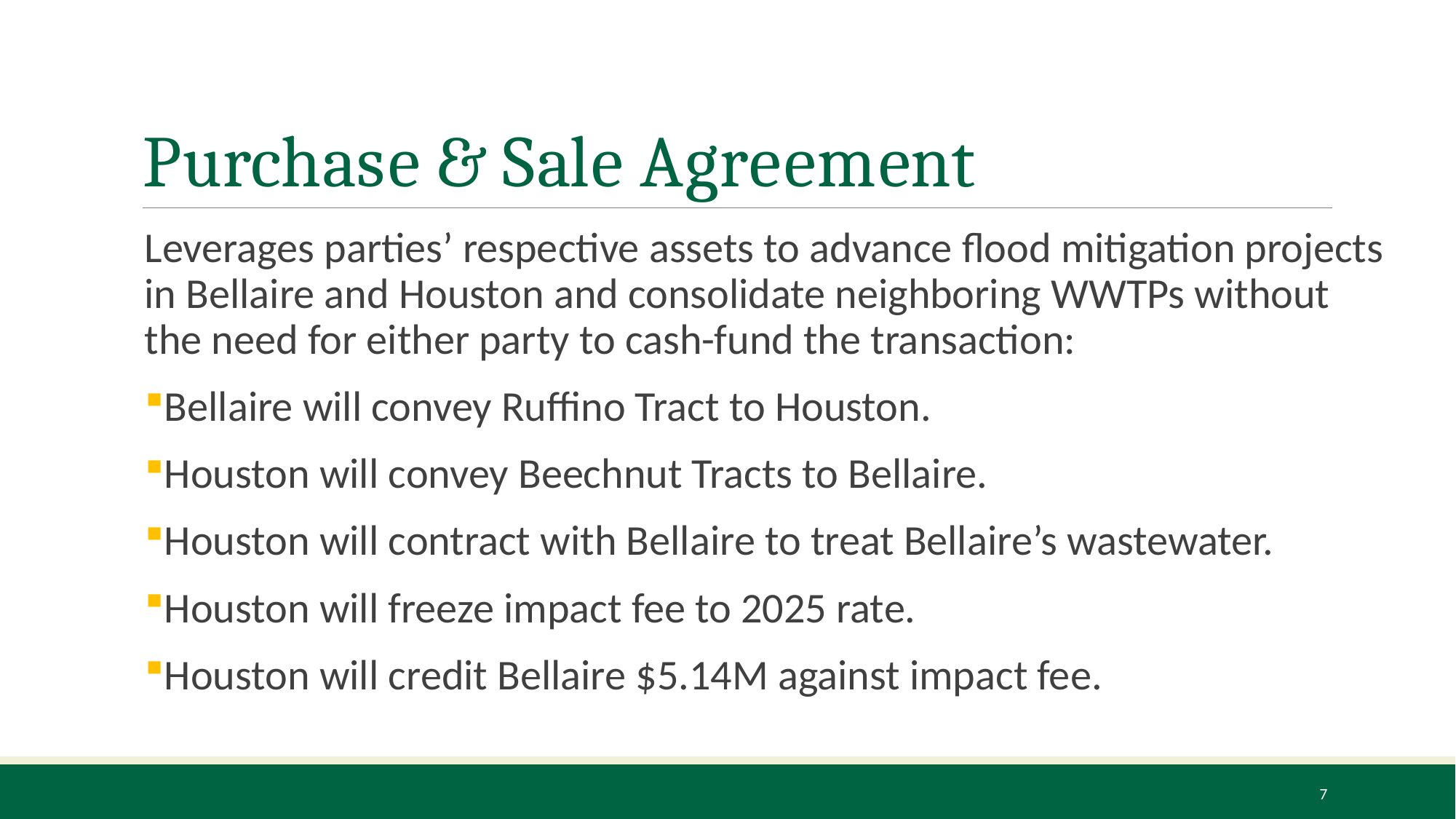

# Purchase & Sale Agreement
Leverages parties’ respective assets to advance flood mitigation projects in Bellaire and Houston and consolidate neighboring WWTPs without the need for either party to cash-fund the transaction:
Bellaire will convey Ruffino Tract to Houston.
Houston will convey Beechnut Tracts to Bellaire.
Houston will contract with Bellaire to treat Bellaire’s wastewater.
Houston will freeze impact fee to 2025 rate.
Houston will credit Bellaire $5.14M against impact fee.

7